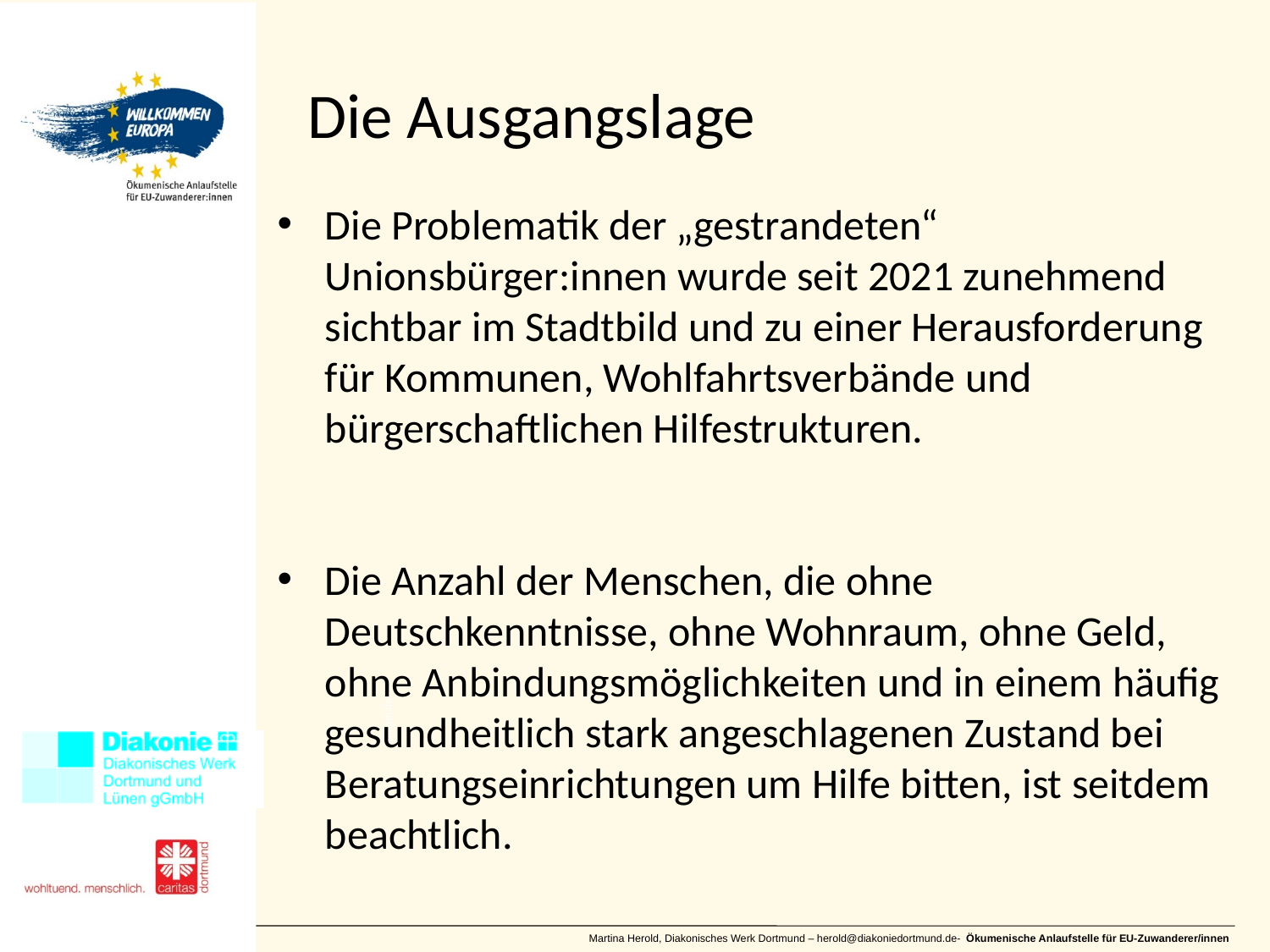

# Die Ausgangslage
Die Problematik der „gestrandeten“ Unionsbürger:innen wurde seit 2021 zunehmend sichtbar im Stadtbild und zu einer Herausforderung für Kommunen, Wohlfahrtsverbände und bürgerschaftlichen Hilfestrukturen.

Die Anzahl der Menschen, die ohne Deutschkenntnisse, ohne Wohnraum, ohne Geld, ohne Anbindungsmöglichkeiten und in einem häufig gesundheitlich stark angeschlagenen Zustand bei Beratungseinrichtungen um Hilfe bitten, ist seitdem beachtlich.